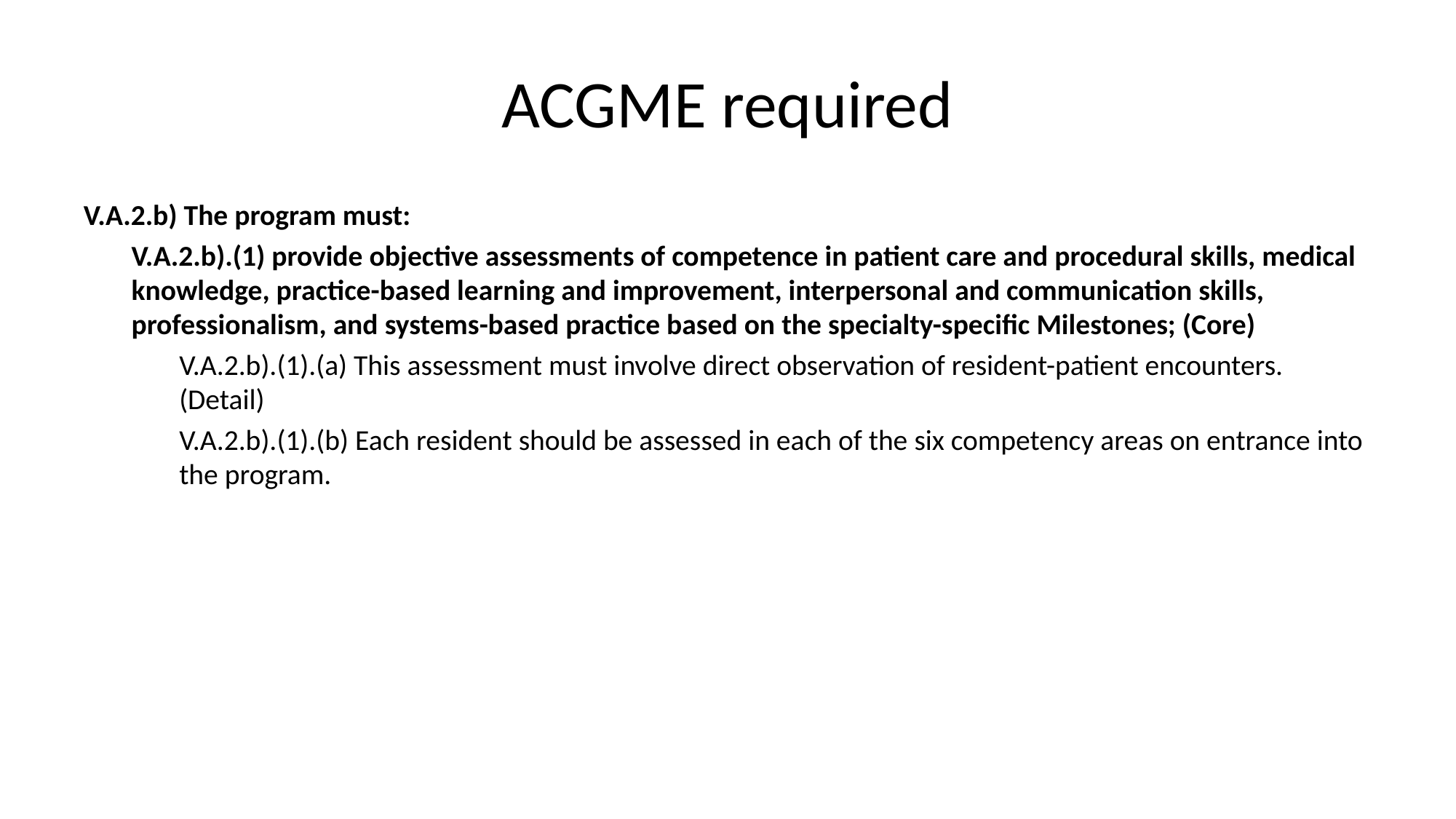

# ACGME required
V.A.2.b) The program must:
V.A.2.b).(1) provide objective assessments of competence in patient care and procedural skills, medical knowledge, practice-based learning and improvement, interpersonal and communication skills, professionalism, and systems-based practice based on the specialty-specific Milestones; (Core)
V.A.2.b).(1).(a) This assessment must involve direct observation of resident-patient encounters. (Detail)
V.A.2.b).(1).(b) Each resident should be assessed in each of the six competency areas on entrance into the program.